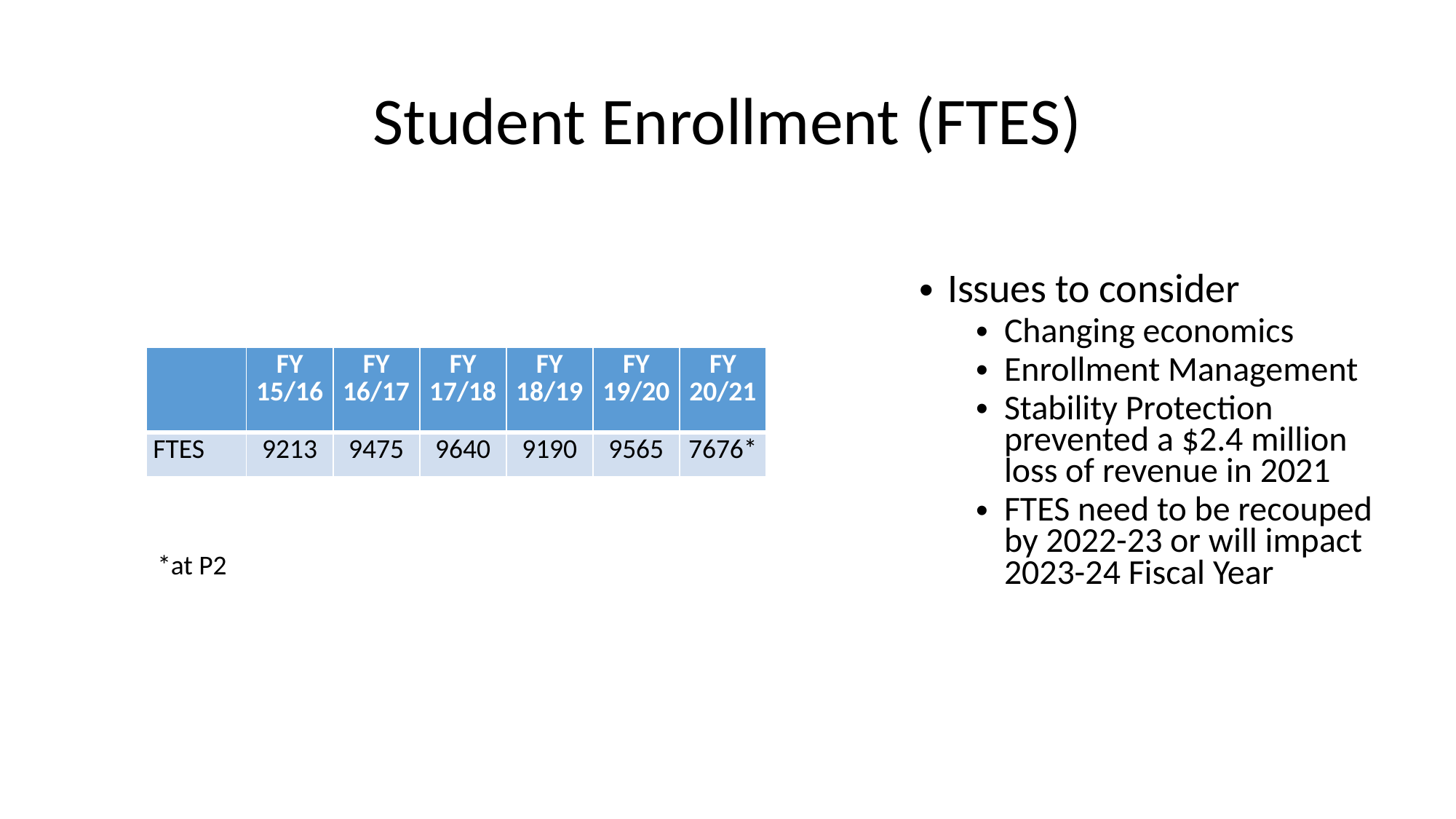

# Student Enrollment (FTES)
Issues to consider
Changing economics
Enrollment Management
Stability Protection prevented a $2.4 million loss of revenue in 2021
FTES need to be recouped by 2022-23 or will impact 2023-24 Fiscal Year

|  | FY 15/16 | FY 16/17 | FY 17/18 | FY 18/19 | FY 19/20 | FY 20/21 |
| --- | --- | --- | --- | --- | --- | --- |
| FTES | 9213 | 9475 | 9640 | 9190 | 9565 | 7676\* |
*at P2